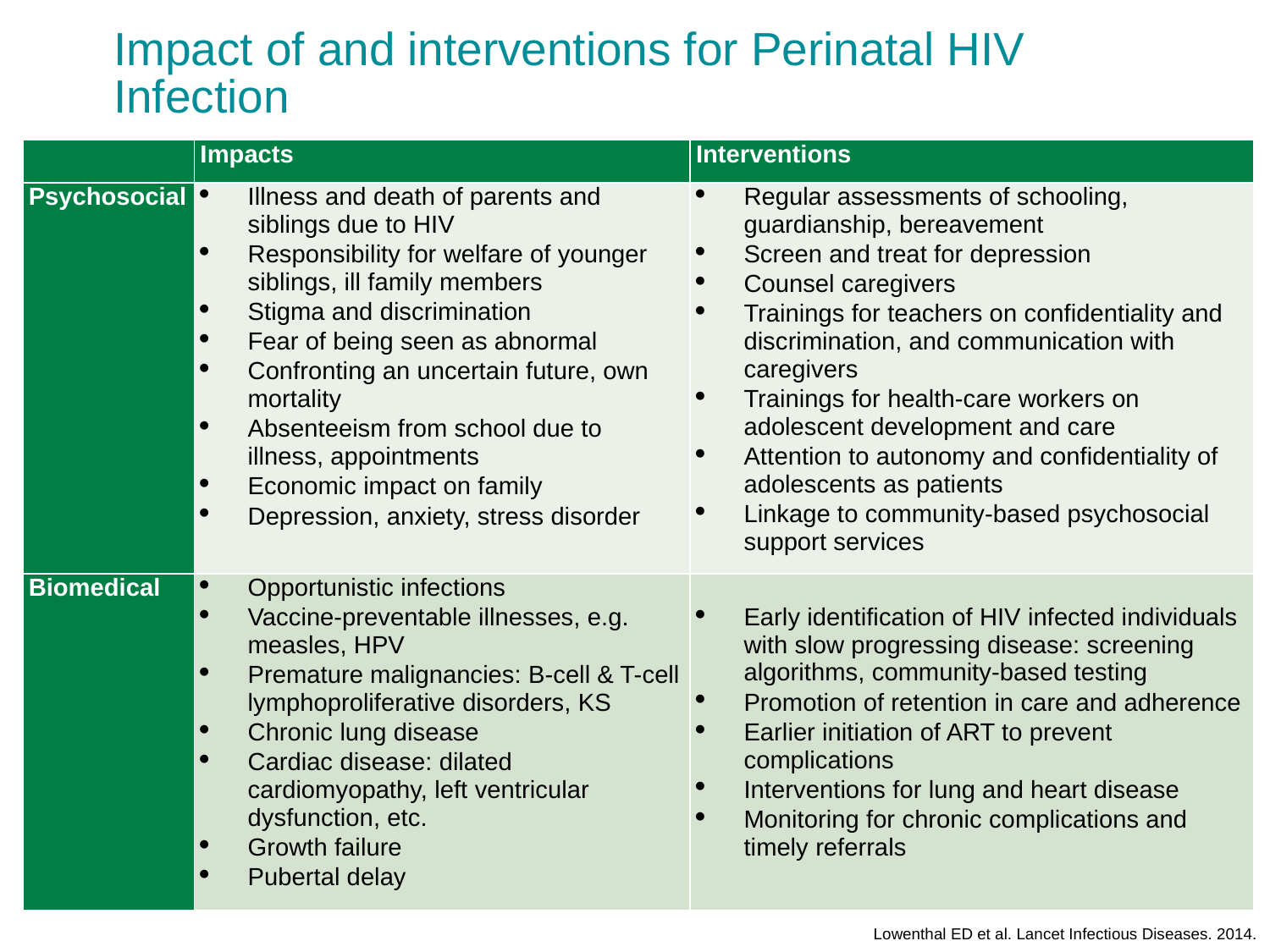

# Impact of and interventions for Perinatal HIV Infection
|  | Impacts | Interventions |
| --- | --- | --- |
| Psychosocial | Illness and death of parents and siblings due to HIV Responsibility for welfare of younger siblings, ill family members Stigma and discrimination Fear of being seen as abnormal Confronting an uncertain future, own mortality Absenteeism from school due to illness, appointments Economic impact on family Depression, anxiety, stress disorder | Regular assessments of schooling, guardianship, bereavement Screen and treat for depression Counsel caregivers Trainings for teachers on confidentiality and discrimination, and communication with caregivers Trainings for health-care workers on adolescent development and care Attention to autonomy and confidentiality of adolescents as patients Linkage to community-based psychosocial support services |
| Biomedical | Opportunistic infections Vaccine-preventable illnesses, e.g. measles, HPV Premature malignancies: B-cell & T-cell lymphoproliferative disorders, KS Chronic lung disease Cardiac disease: dilated cardiomyopathy, left ventricular dysfunction, etc. Growth failure Pubertal delay | Early identification of HIV infected individuals with slow progressing disease: screening algorithms, community-based testing Promotion of retention in care and adherence Earlier initiation of ART to prevent complications Interventions for lung and heart disease Monitoring for chronic complications and timely referrals |
Lowenthal ED et al. Lancet Infectious Diseases. 2014.